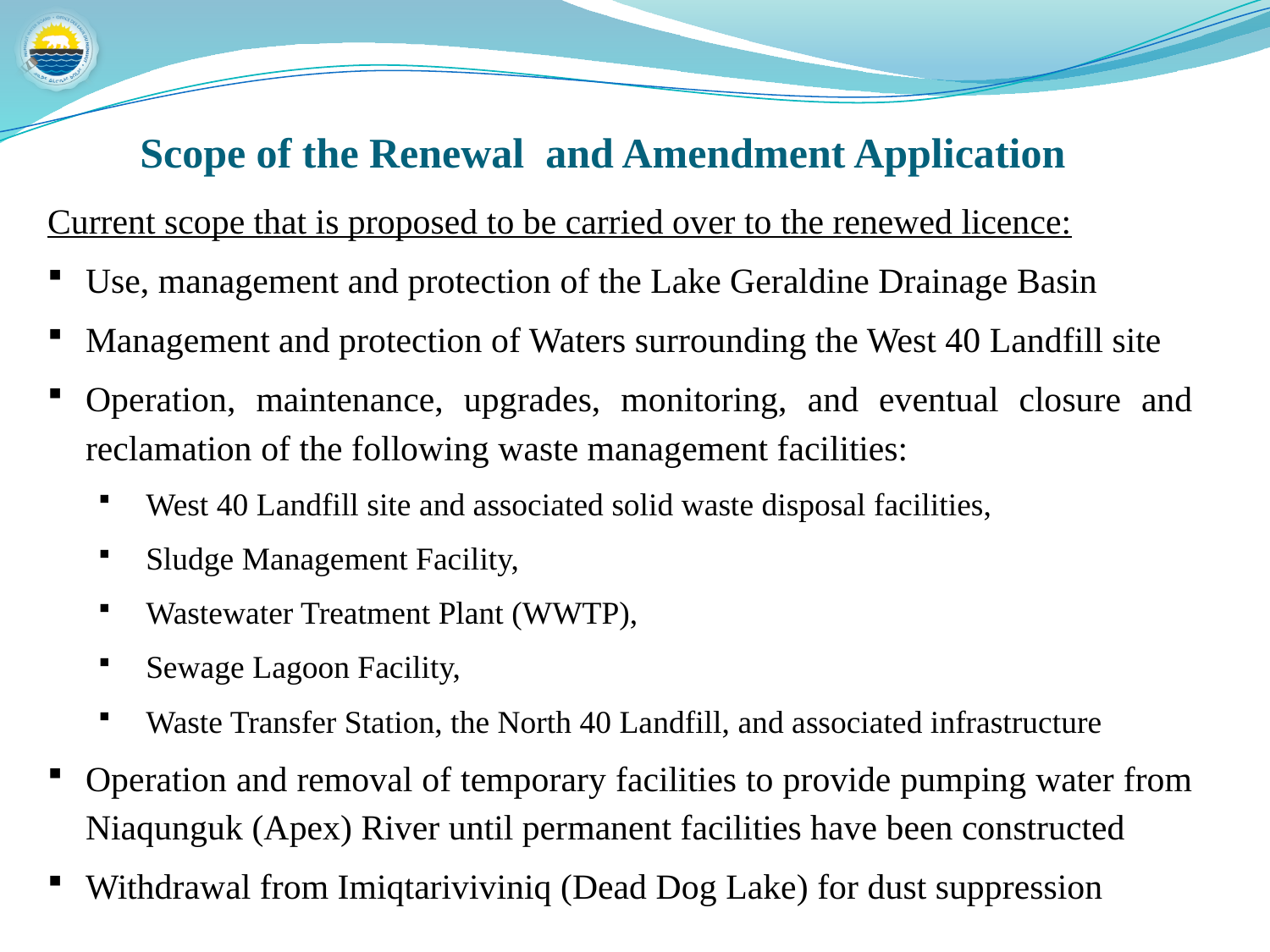

# Scope of the Renewal  and Amendment Application
Current scope that is proposed to be carried over to the renewed licence:
Use, management and protection of the Lake Geraldine Drainage Basin
Management and protection of Waters surrounding the West 40 Landfill site
Operation, maintenance, upgrades, monitoring, and eventual closure and reclamation of the following waste management facilities:
West 40 Landfill site and associated solid waste disposal facilities,
Sludge Management Facility,
Wastewater Treatment Plant (WWTP),
Sewage Lagoon Facility,
Waste Transfer Station, the North 40 Landfill, and associated infrastructure
Operation and removal of temporary facilities to provide pumping water from Niaqunguk (Apex) River until permanent facilities have been constructed
Withdrawal from Imiqtariviviniq (Dead Dog Lake) for dust suppression